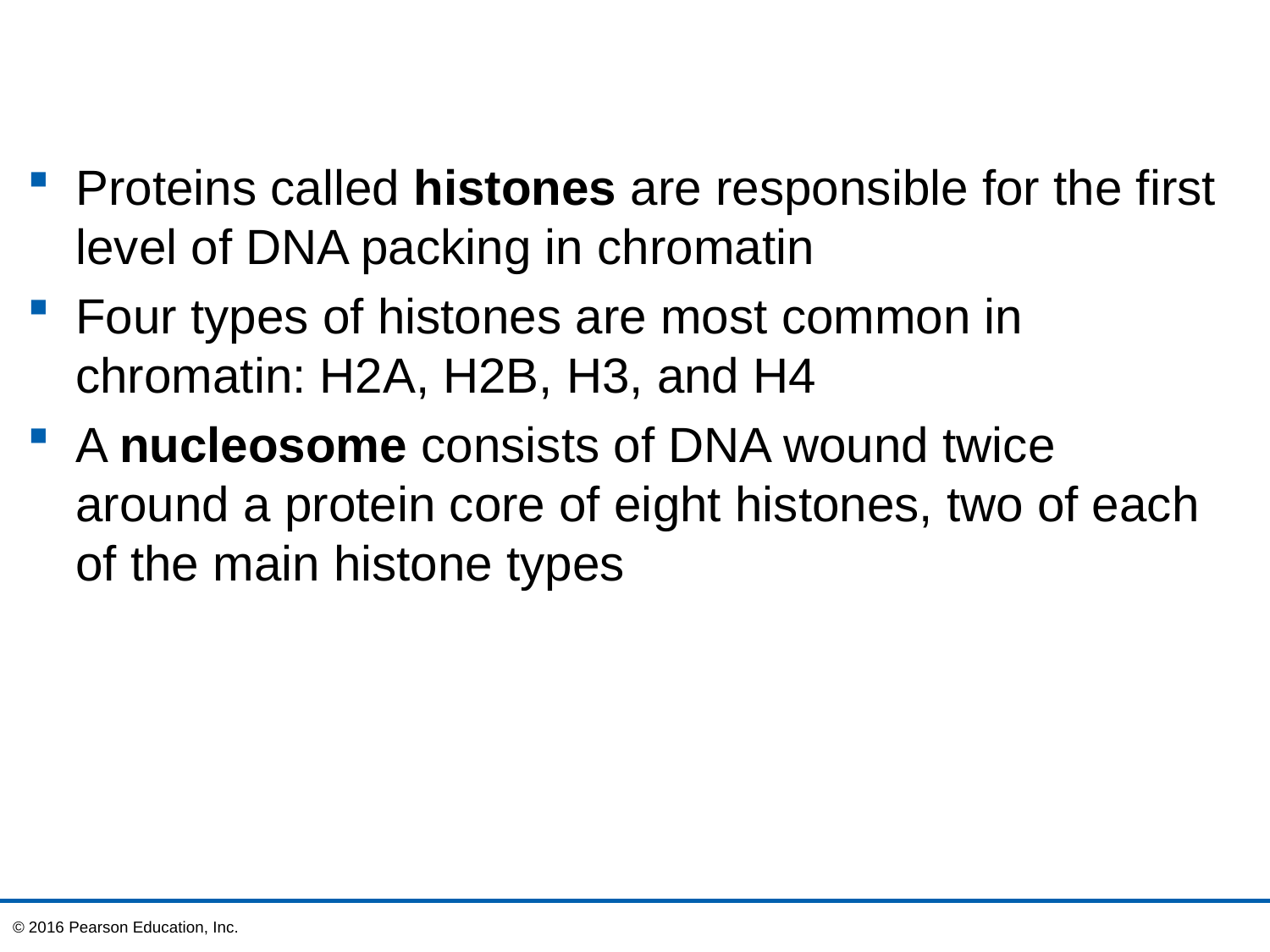

Proteins called histones are responsible for the first level of DNA packing in chromatin
Four types of histones are most common in chromatin: H2A, H2B, H3, and H4
A nucleosome consists of DNA wound twice around a protein core of eight histones, two of each of the main histone types

© 2016 Pearson Education, Inc.